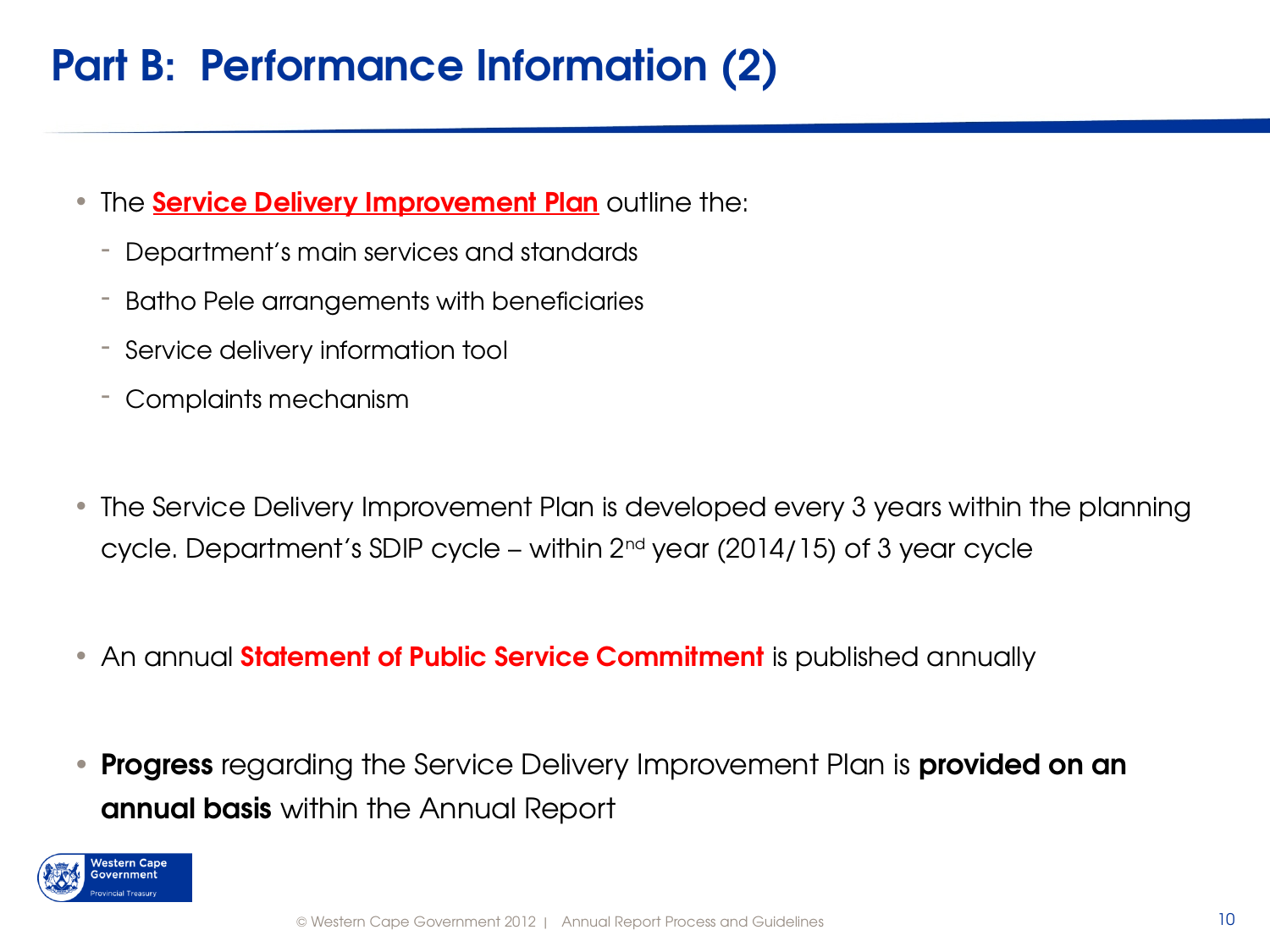

# Part B:  Performance Information (2)
The Service Delivery Improvement Plan outline the:
Department’s main services and standards
Batho Pele arrangements with beneficiaries
Service delivery information tool
Complaints mechanism

The Service Delivery Improvement Plan is developed every 3 years within the planning cycle. Department’s SDIP cycle – within 2nd year (2014/15) of 3 year cycle

An annual Statement of Public Service Commitment is published annually

Progress regarding the Service Delivery Improvement Plan is provided on an annual basis within the Annual Report
Annual Report Process and Guidelines
10